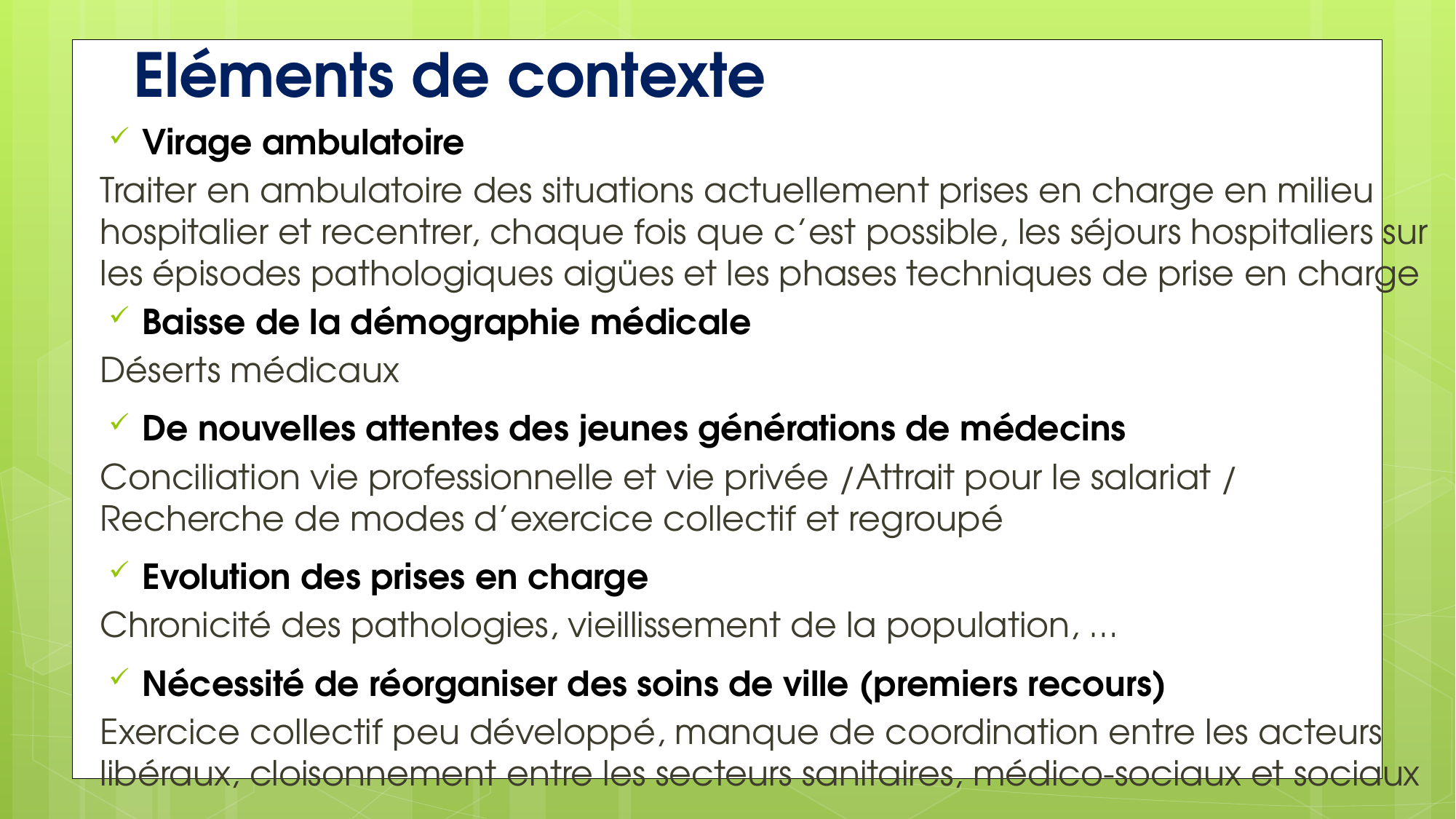

# Eléments de contexte
Virage ambulatoire
Traiter en ambulatoire des situations actuellement prises en charge en milieu hospitalier et recentrer, chaque fois que c’est possible, les séjours hospitaliers sur les épisodes pathologiques aigües et les phases techniques de prise en charge
Baisse de la démographie médicale
Déserts médicaux

De nouvelles attentes des jeunes générations de médecins
Conciliation vie professionnelle et vie privée /Attrait pour le salariat / Recherche de modes d’exercice collectif et regroupé

Evolution des prises en charge
Chronicité des pathologies, vieillissement de la population, …

Nécessité de réorganiser des soins de ville (premiers recours)
Exercice collectif peu développé, manque de coordination entre les acteurs libéraux, cloisonnement entre les secteurs sanitaires, médico-sociaux et sociaux